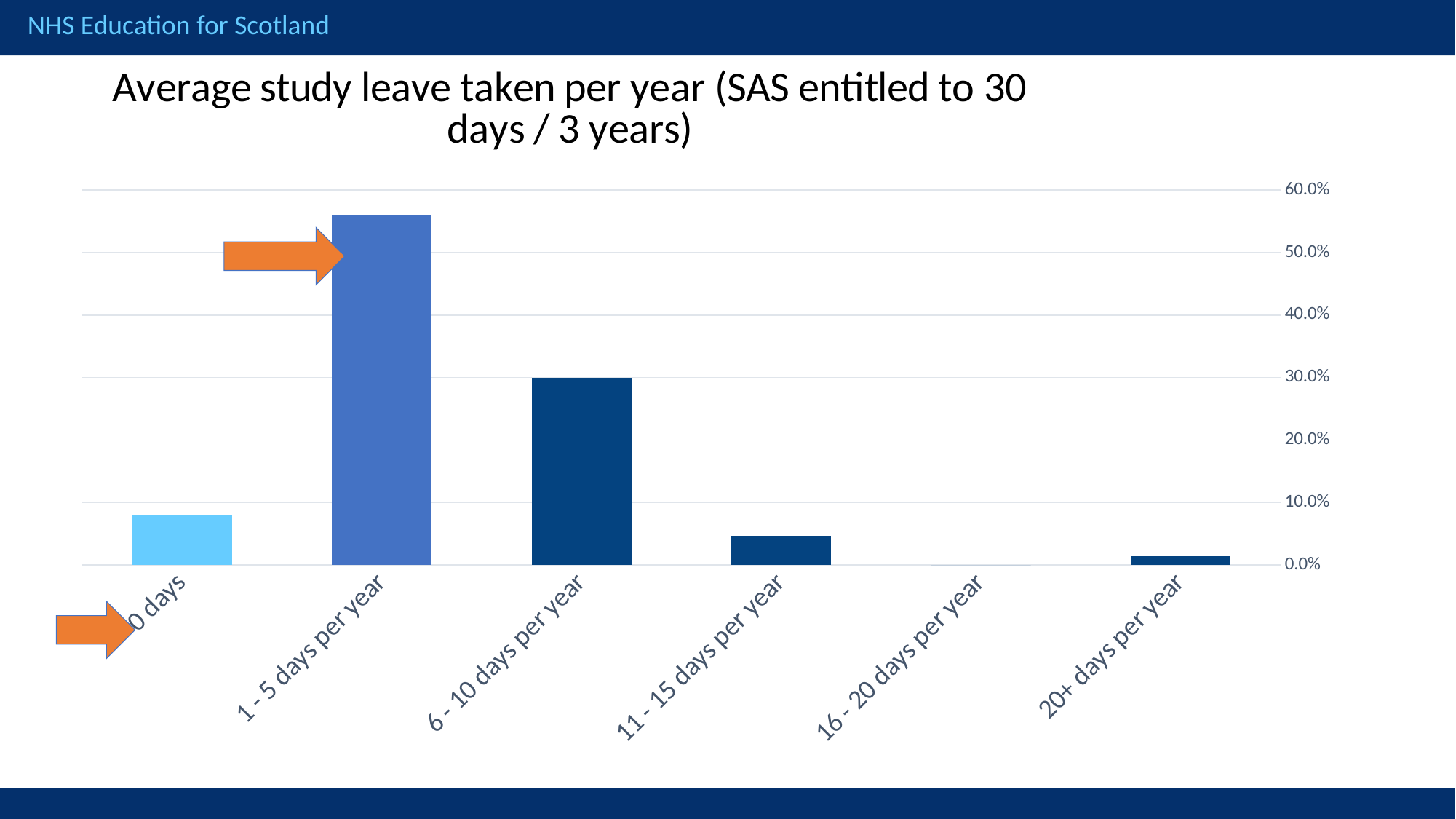

### Chart: Average study leave taken per year (SAS entitled to 30 days / 3 years)

| Category |  |
|---|---|
| 0 days | 0.07943925233644861 |
| 1 - 5 days per year | 0.5607476635514018 |
| 6 - 10 days per year | 0.29906542056074764 |
| 11 - 15 days per year | 0.04672897196261683 |
| 16 - 20 days per year | 0.0 |
| 20+ days per year | 0.014018691588785048 |